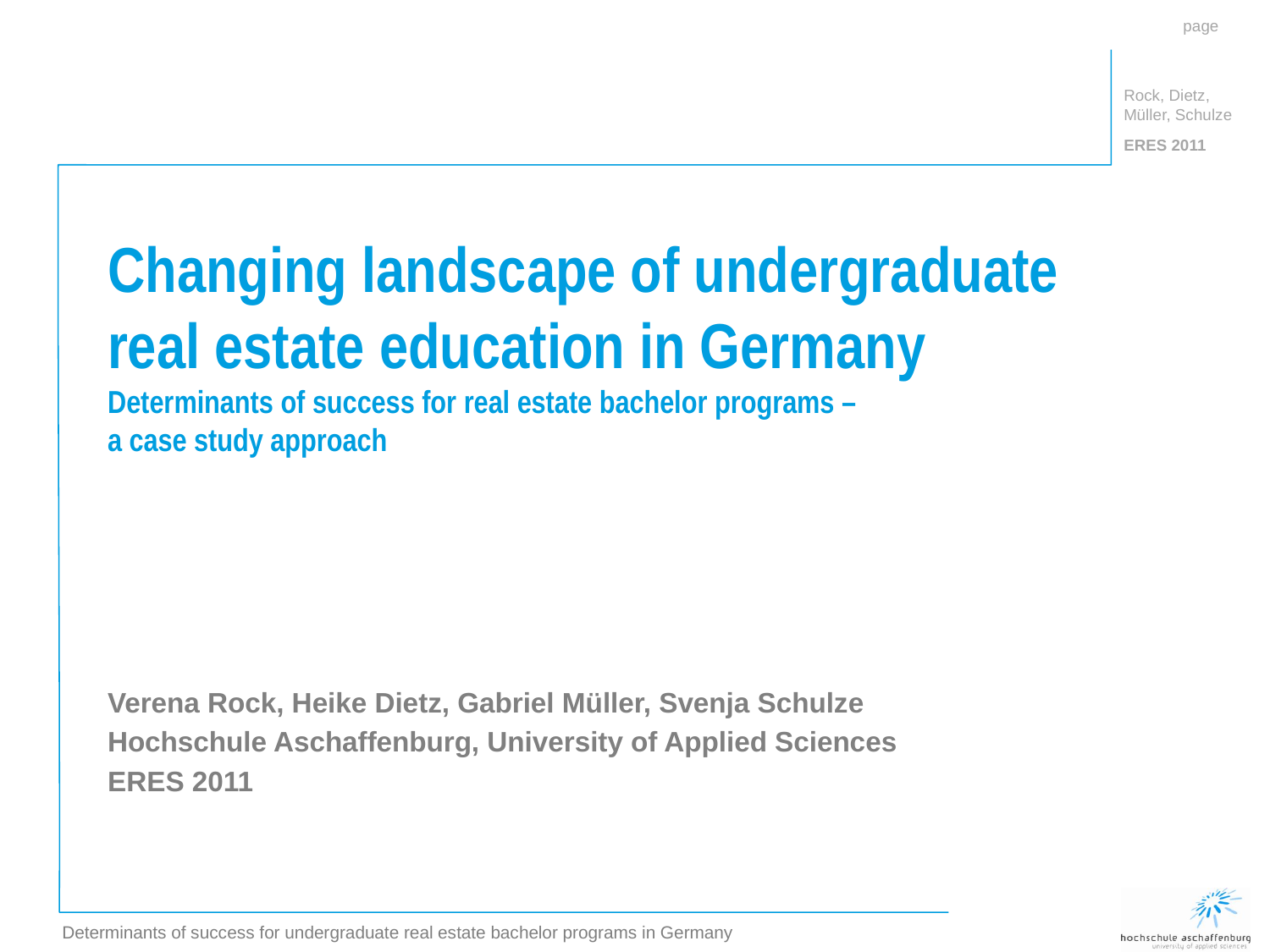

Changing landscape of undergraduate real estate education in Germany
Determinants of success for real estate bachelor programs –
a case study approach

Verena Rock, Heike Dietz, Gabriel Müller, Svenja Schulze
Hochschule Aschaffenburg, University of Applied Sciences
ERES 2011